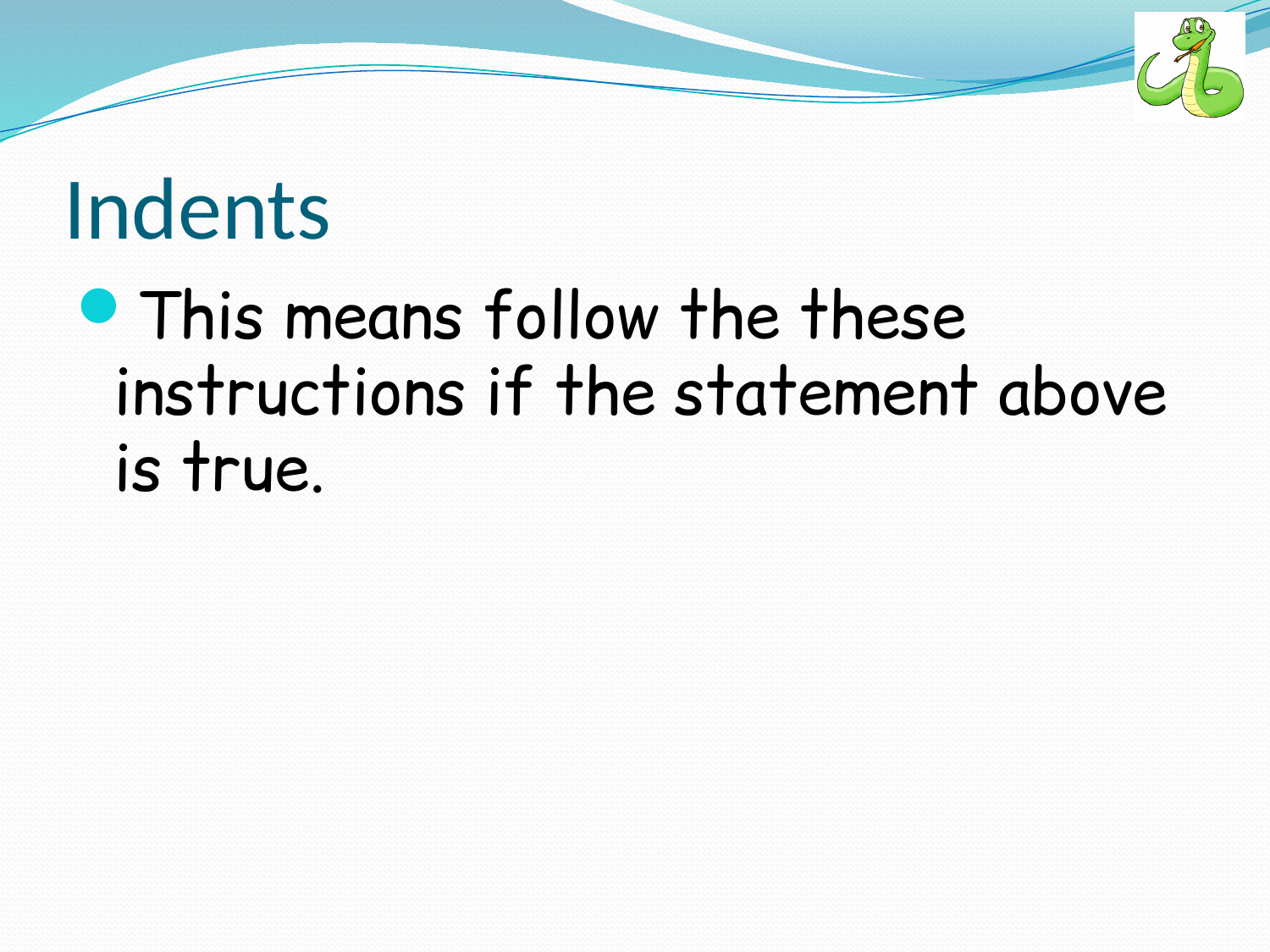

# Indents
This means follow the these instructions if the statement above is true.